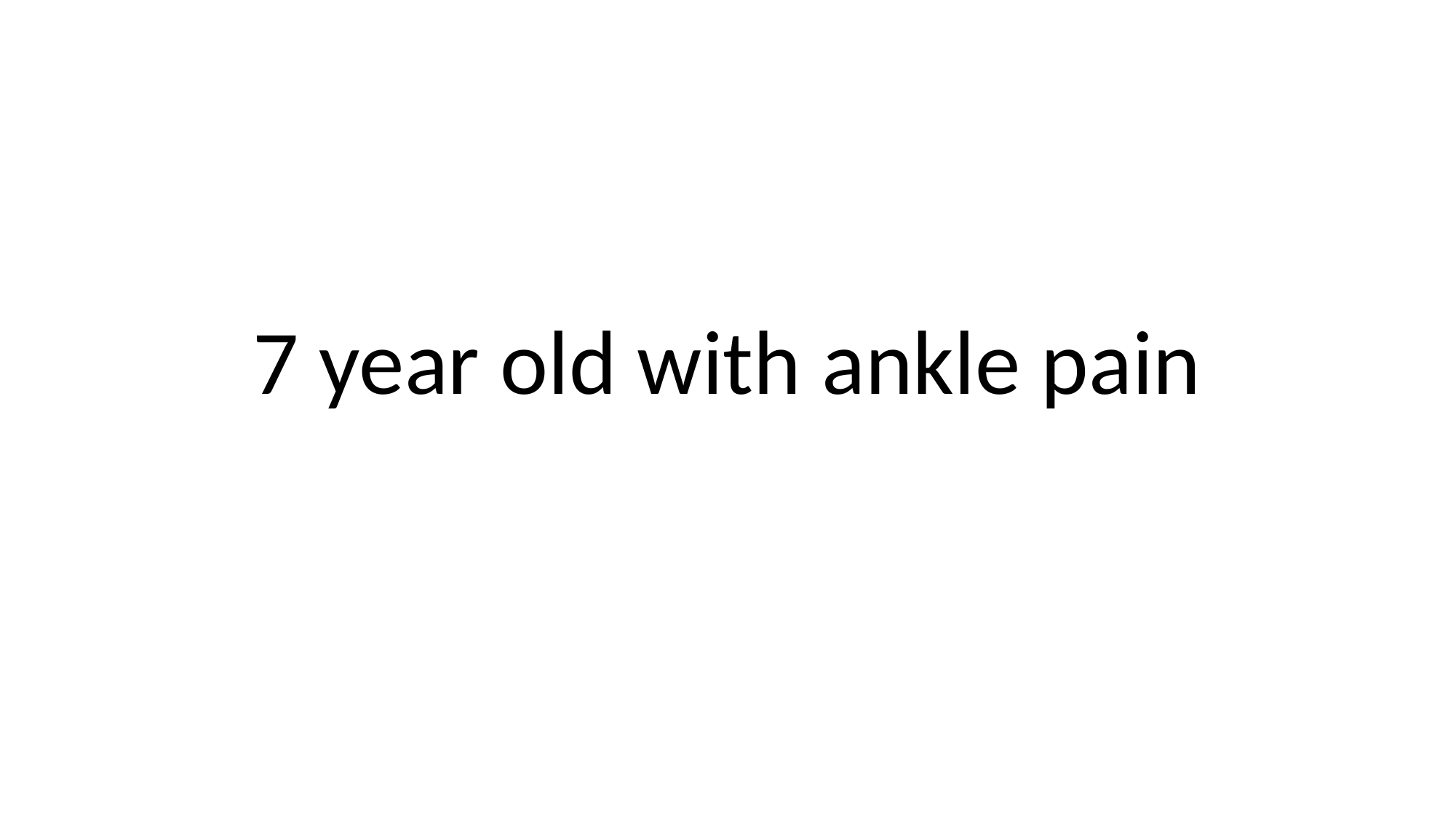

# 7 year old with ankle pain